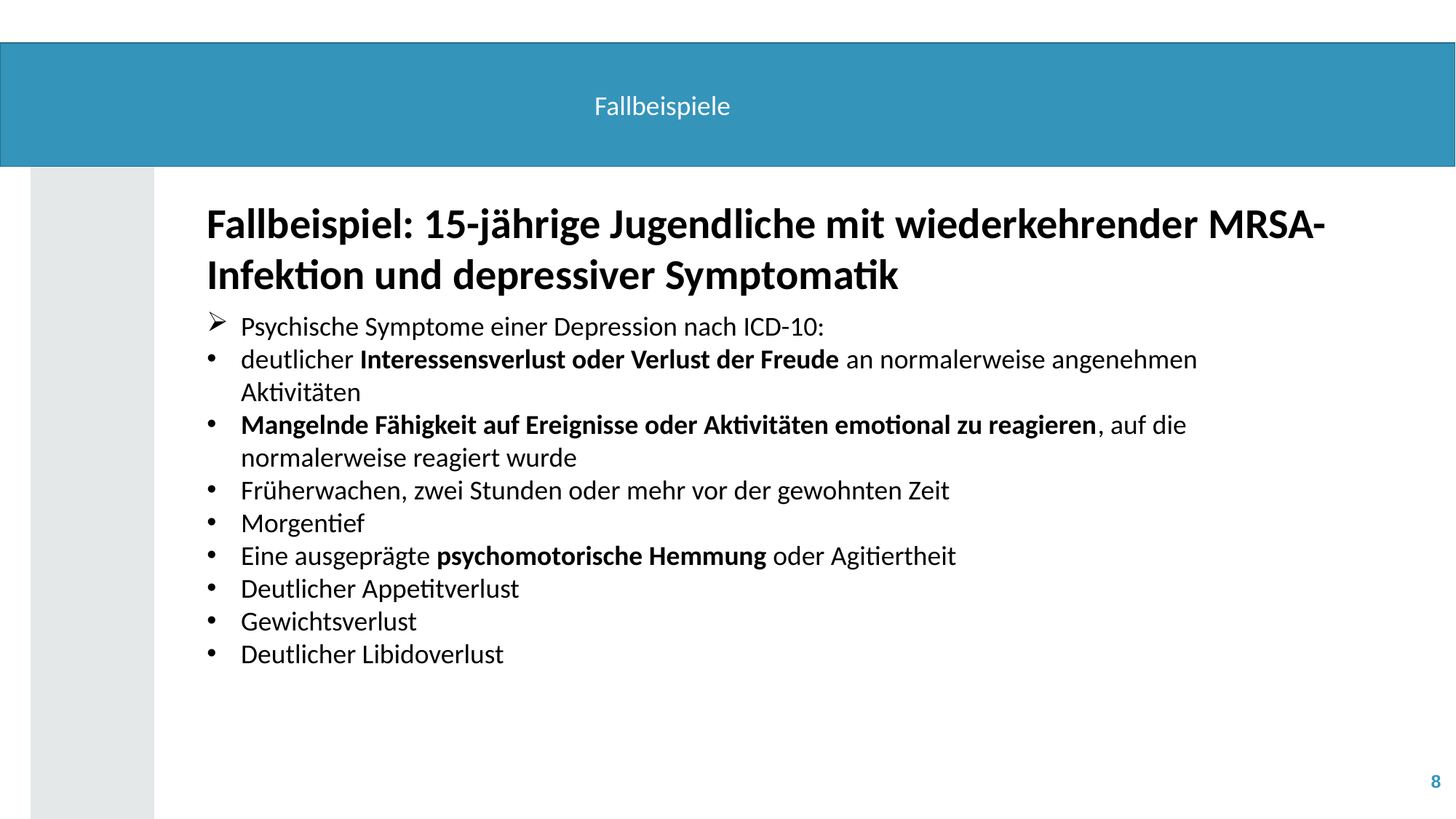

Fallbeispiele

Fallbeispiel: 15-jährige Jugendliche mit wiederkehrender MRSA-Infektion und depressiver Symptomatik
Psychische Symptome einer Depression nach ICD-10:
deutlicher Interessensverlust oder Verlust der Freude an normalerweise angenehmen Aktivitäten
Mangelnde Fähigkeit auf Ereignisse oder Aktivitäten emotional zu reagieren, auf die normalerweise reagiert wurde
Früherwachen, zwei Stunden oder mehr vor der gewohnten Zeit
Morgentief
Eine ausgeprägte psychomotorische Hemmung oder Agitiertheit
Deutlicher Appetitverlust
Gewichtsverlust
Deutlicher Libidoverlust
8